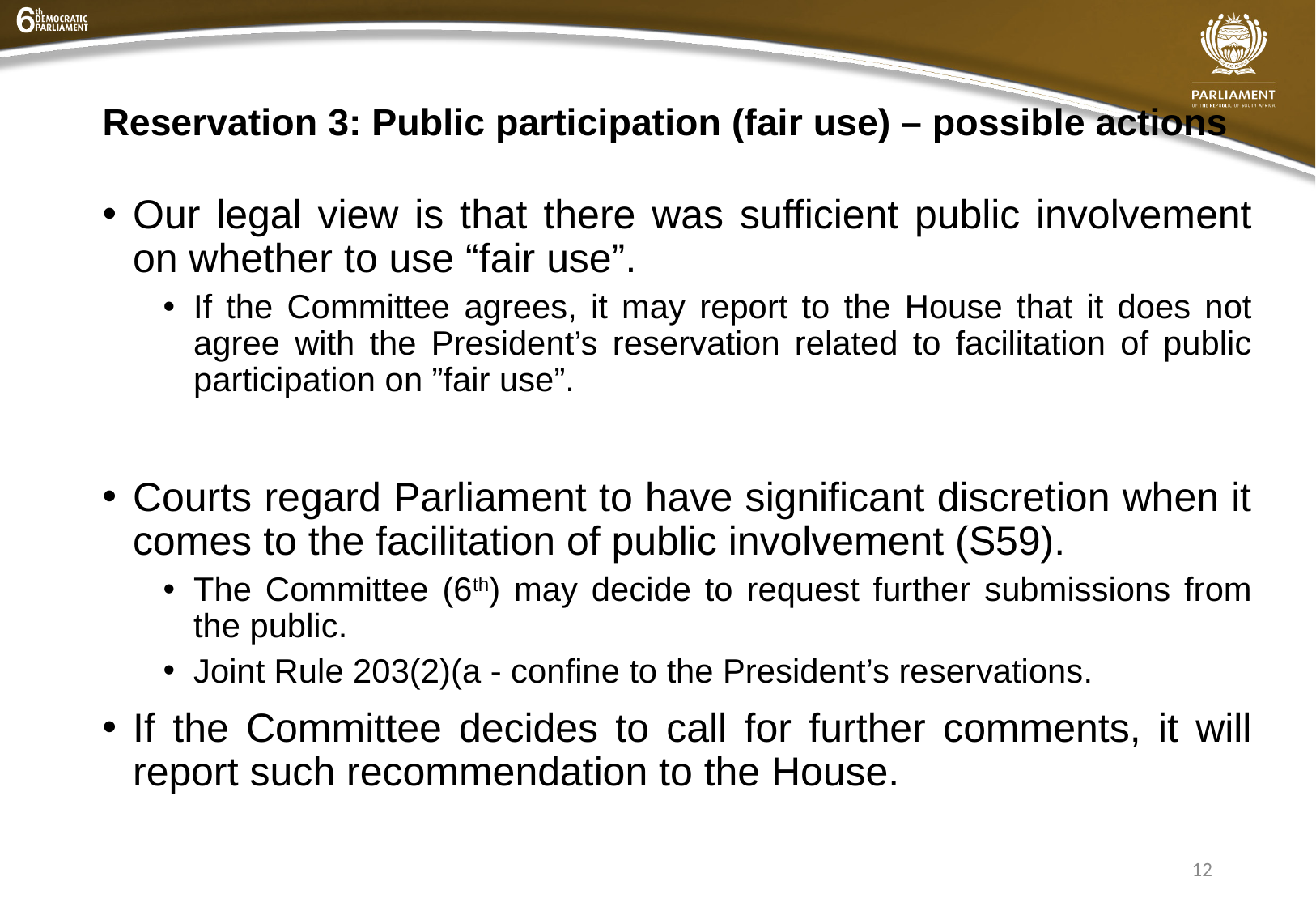

# Reservation 3: Public participation (fair use) – possible actions
Our legal view is that there was sufficient public involvement on whether to use “fair use”.
If the Committee agrees, it may report to the House that it does not agree with the President’s reservation related to facilitation of public participation on ”fair use”.

Courts regard Parliament to have significant discretion when it comes to the facilitation of public involvement (S59).
The Committee (6th) may decide to request further submissions from the public.
Joint Rule 203(2)(a - confine to the President’s reservations.
If the Committee decides to call for further comments, it will report such recommendation to the House.
12